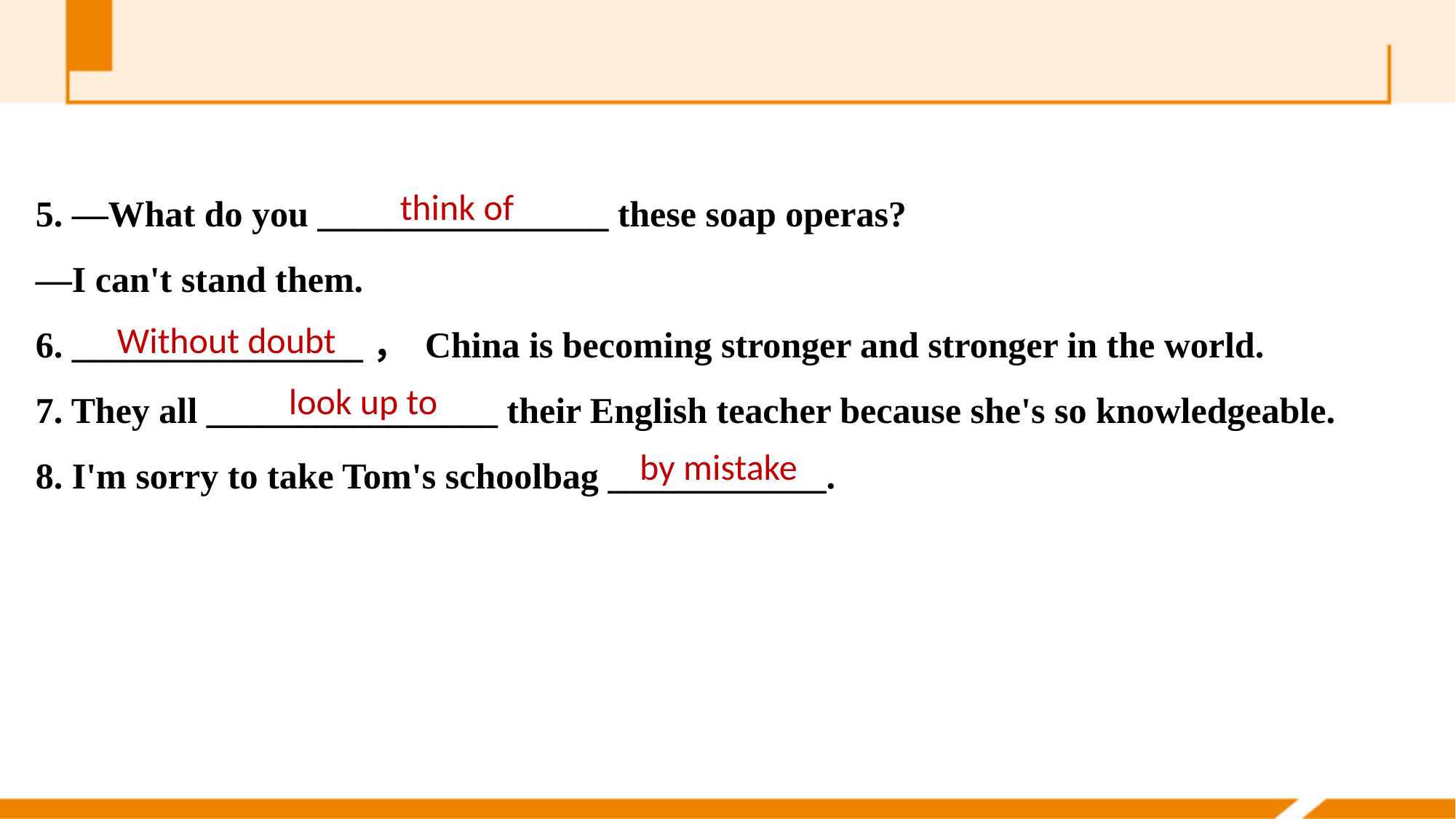

5. —What do you ________________ these soap operas?
—I can't stand them.
6. ________________， China is becoming stronger and stronger in the world.
7. They all ________________ their English teacher because she's so knowledgeable.
8. I'm sorry to take Tom's schoolbag ____________.
 think of
Without doubt
look up to
by mistake